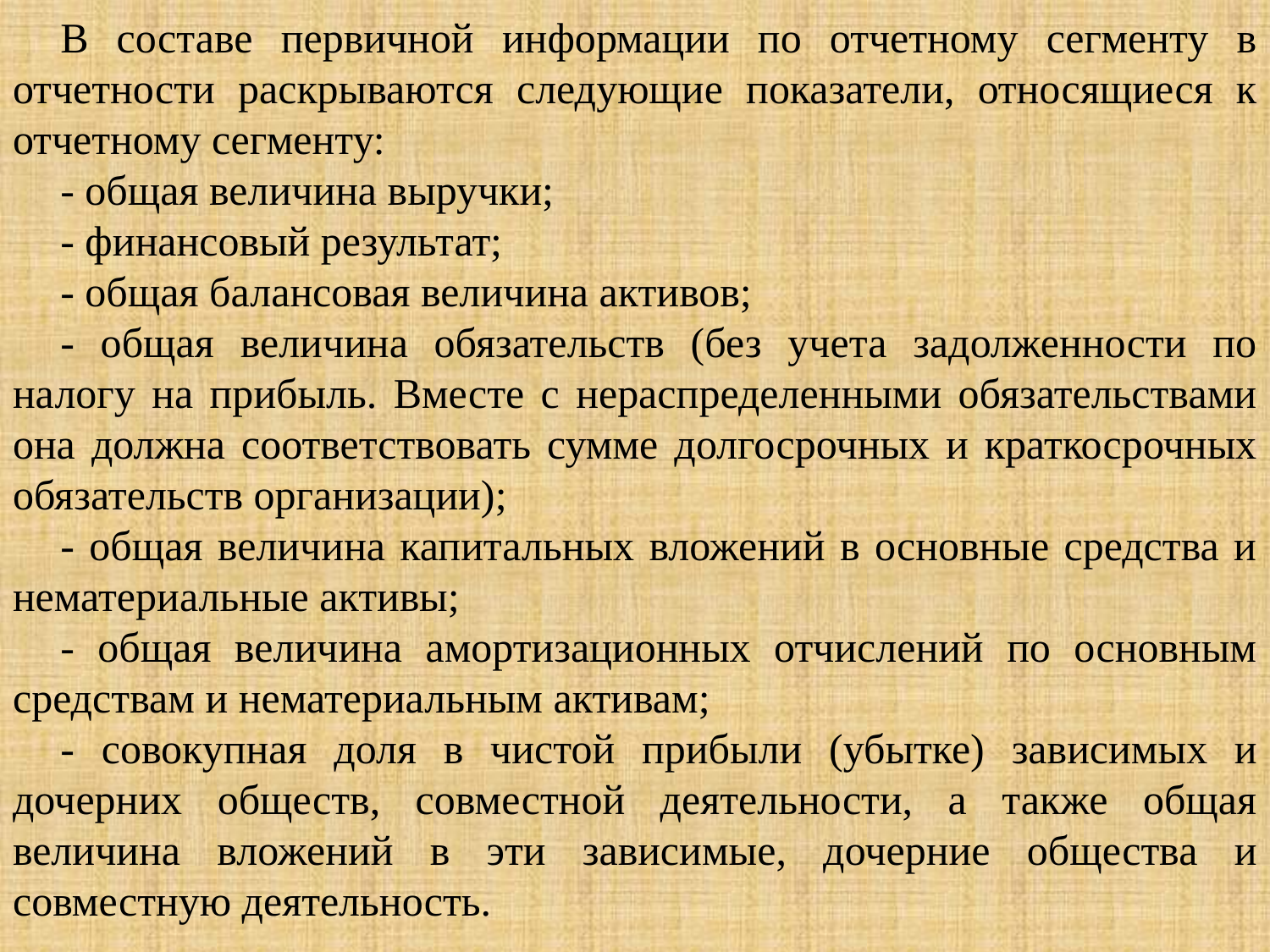

В составе первичной информации по отчетному сегменту в отчетности раскрываются следующие показатели, относящиеся к отчетному сегменту:
- общая величина выручки;
- финансовый результат;
- общая балансовая величина активов;
- общая величина обязательств (без учета задолженности по налогу на прибыль. Вместе с нераспределенными обязательствами она должна соответствовать сумме долгосрочных и краткосрочных обязательств организации);
- общая величина капитальных вложений в основные средства и нематериальные активы;
- общая величина амортизационных отчислений по основным средствам и нематериальным активам;
- совокупная доля в чистой прибыли (убытке) зависимых и дочерних обществ, совместной деятельности, а также общая величина вложений в эти зависимые, дочерние общества и совместную деятельность.